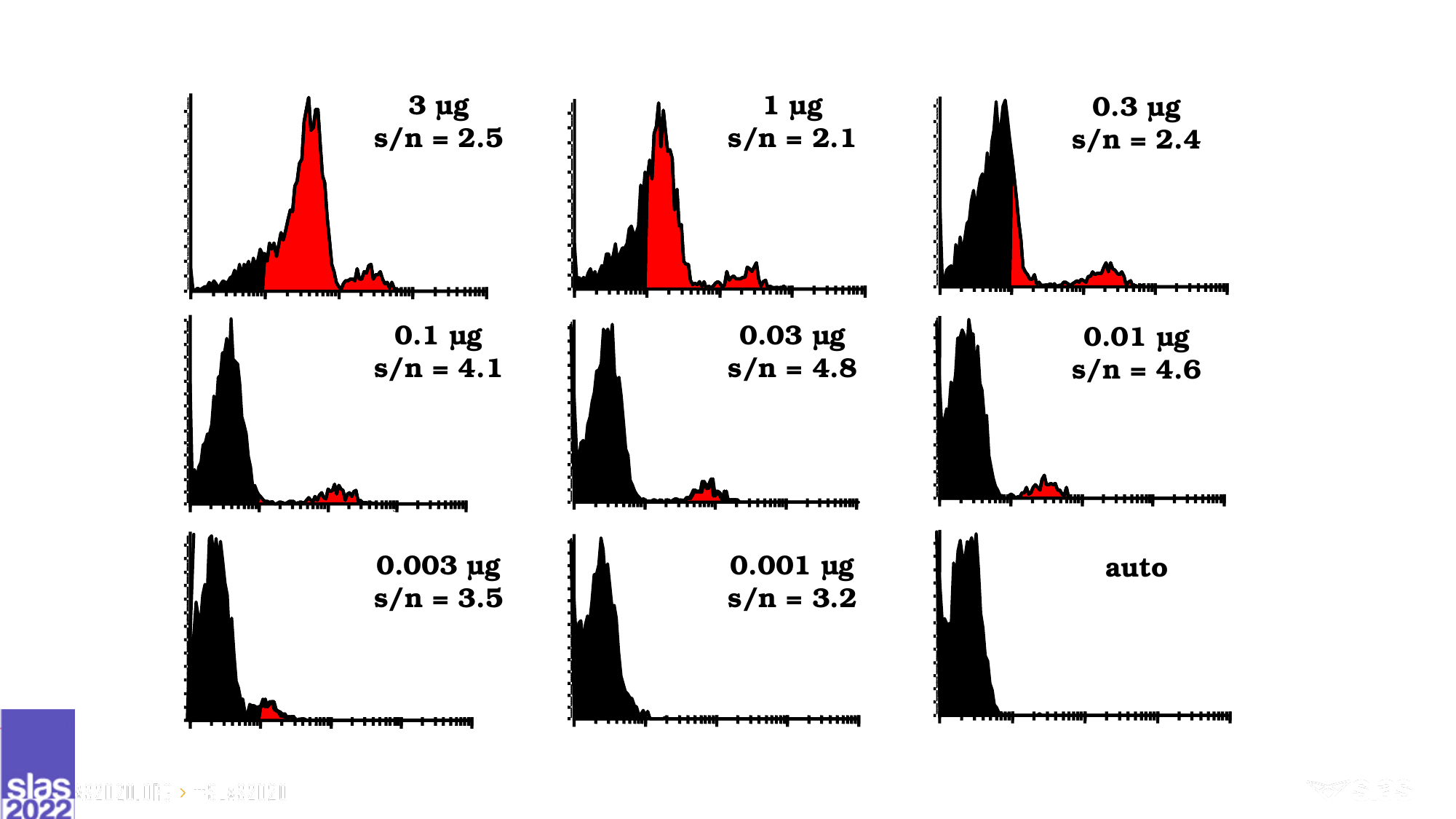

3 µg
s/n = 2.5
1 µg
s/n = 2.1
0.3 µg
s/n = 2.4

0.1 µg
s/n = 4.1
0.03 µg
s/n = 4.8
0.01 µg
s/n = 4.6

3

0.003 µg
s/n = 3.5
0.001 µg
s/n = 3.2

auto